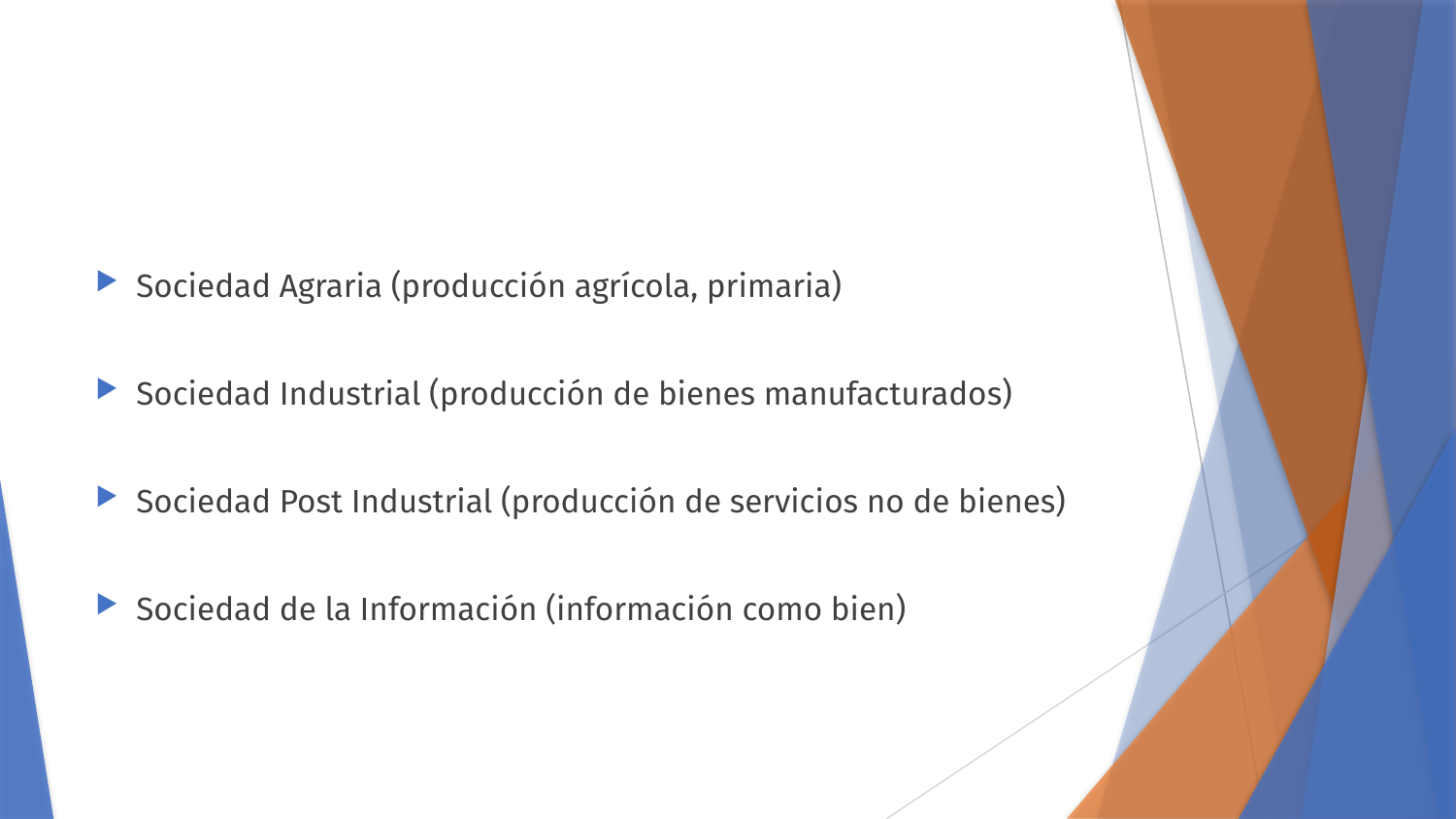

#
Sociedad Agraria (producción agrícola, primaria)

Sociedad Industrial (producción de bienes manufacturados)

Sociedad Post Industrial (producción de servicios no de bienes)

Sociedad de la Información (información como bien)